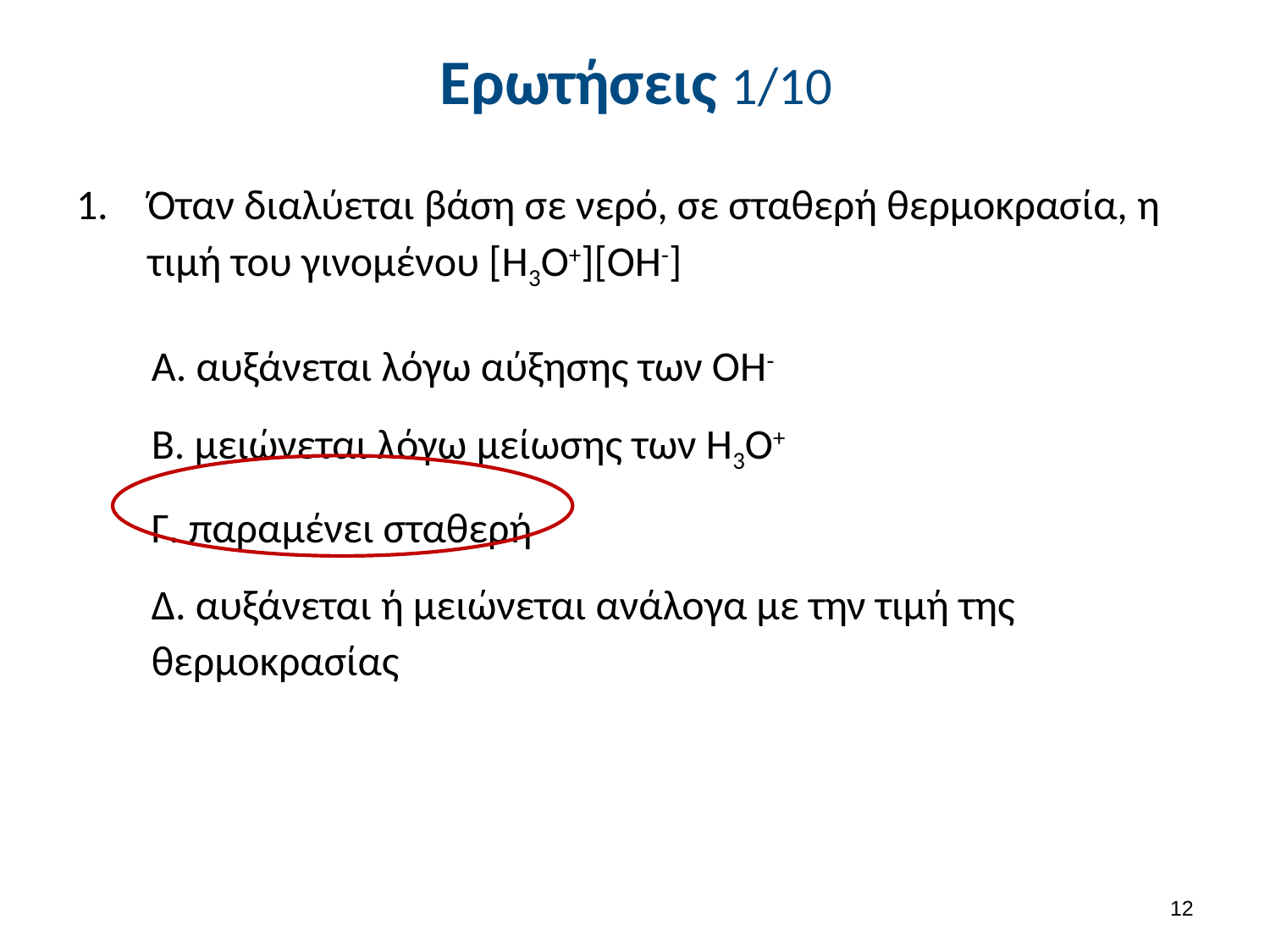

# Ερωτήσεις 1/10
Όταν διαλύεται βάση σε νερό, σε σταθερή θερμοκρασία, η τιμή του γινομένου [Η3Ο+][ΟΗ-]
Α. αυξάνεται λόγω αύξησης των ΟΗ-
Β. μειώνεται λόγω μείωσης των Η3Ο+
Γ. παραμένει σταθερή
Δ. αυξάνεται ή μειώνεται ανάλογα με την τιμή της θερμοκρασίας

12